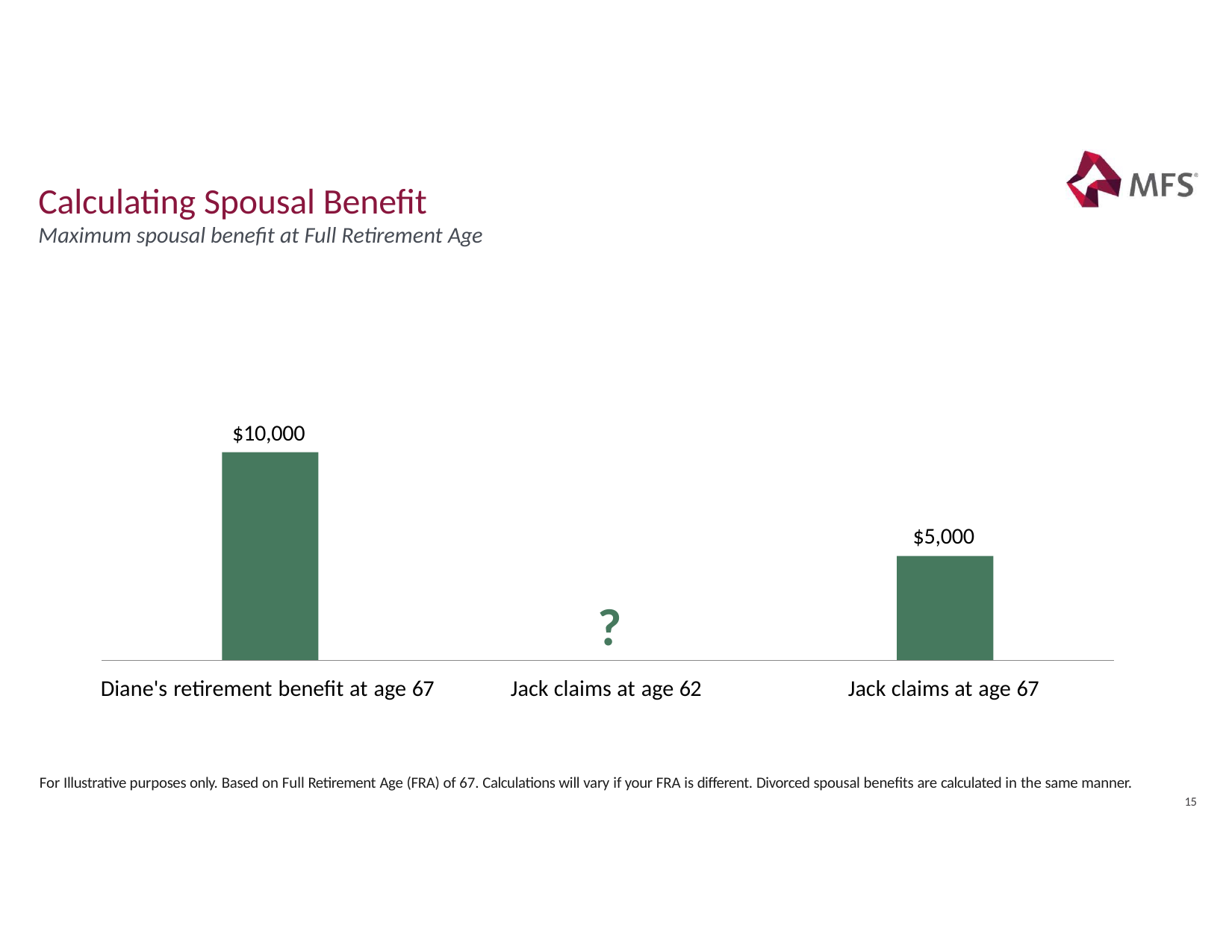

# Calculating Spousal Benefit
Maximum spousal benefit at Full Retirement Age
$10,000

$5,000
?
Diane's retirement benefit at age 67
Jack claims at age 62
Jack claims at age 67
For Illustrative purposes only. Based on Full Retirement Age (FRA) of 67. Calculations will vary if your FRA is different. Divorced spousal benefits are calculated in the same manner.
15